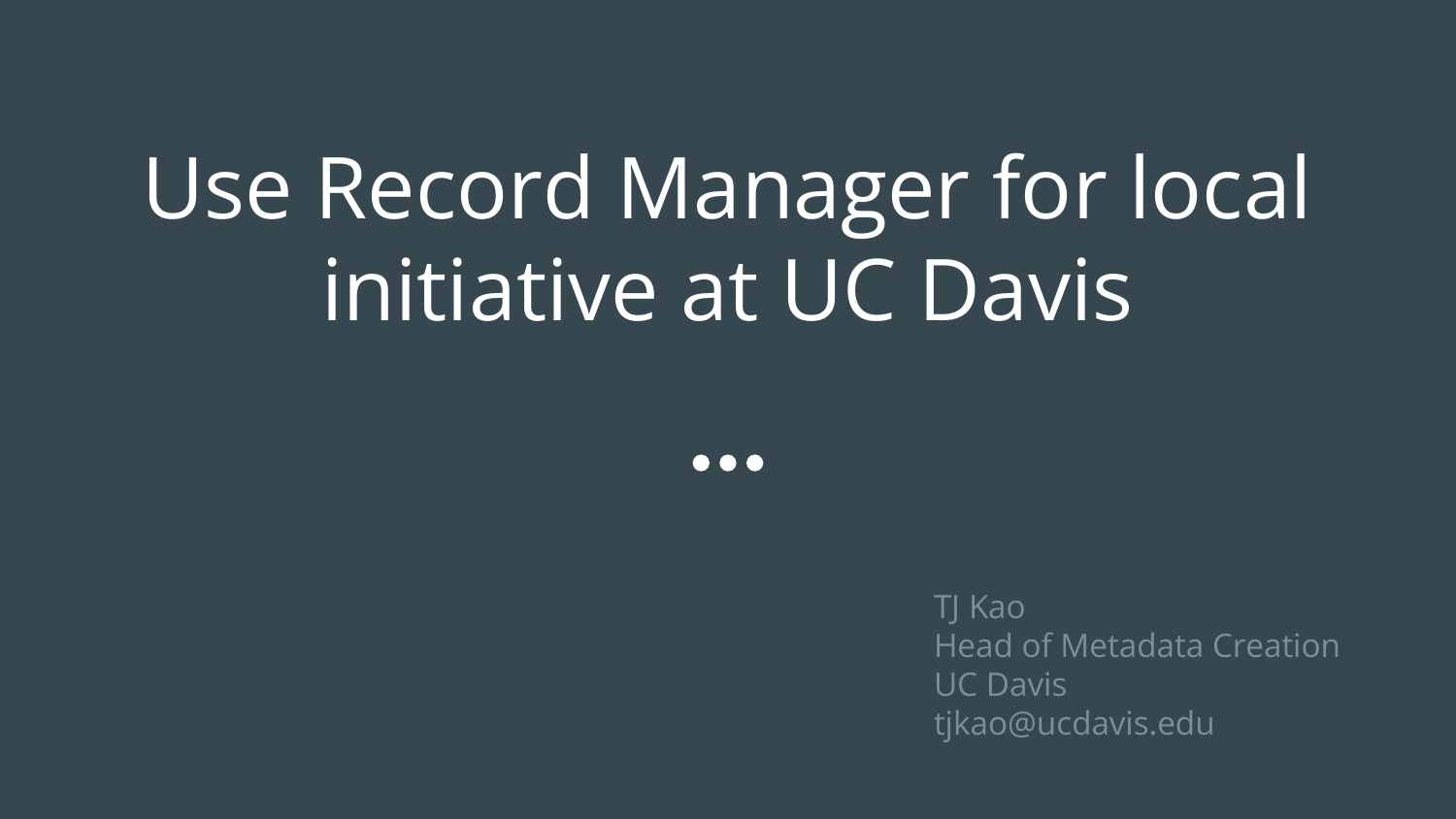

# Use Record Manager for local initiative at UC Davis
TJ Kao
Head of Metadata Creation
UC Davis
tjkao@ucdavis.edu